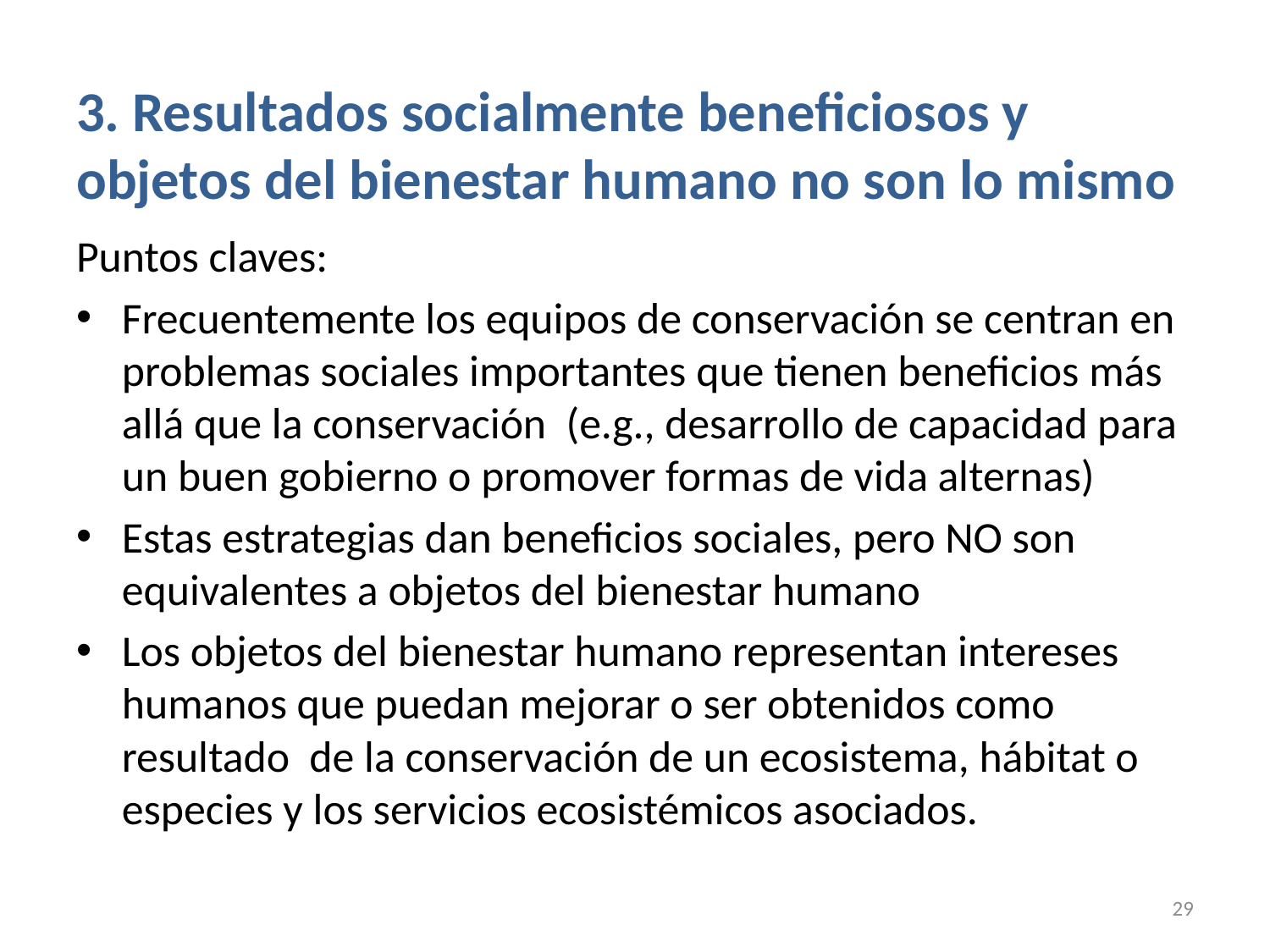

3. Resultados socialmente beneficiosos y objetos del bienestar humano no son lo mismo
Puntos claves:
Frecuentemente los equipos de conservación se centran en problemas sociales importantes que tienen beneficios más allá que la conservación  (e.g., desarrollo de capacidad para un buen gobierno o promover formas de vida alternas)
Estas estrategias dan beneficios sociales, pero NO son equivalentes a objetos del bienestar humano
Los objetos del bienestar humano representan intereses humanos que puedan mejorar o ser obtenidos como resultado  de la conservación de un ecosistema, hábitat o especies y los servicios ecosistémicos asociados.
29